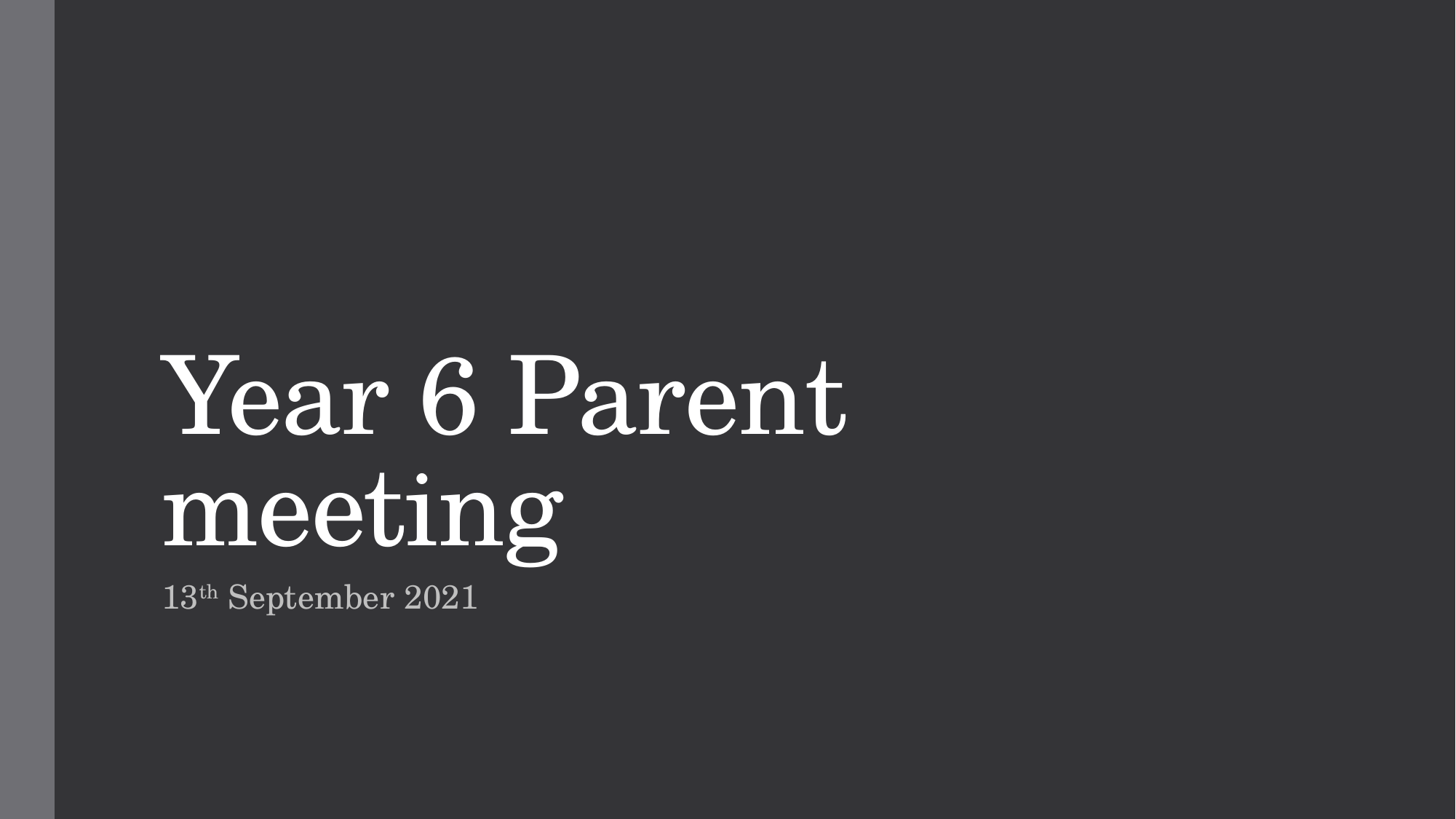

# Year 6 Parent meeting
13th September 2021